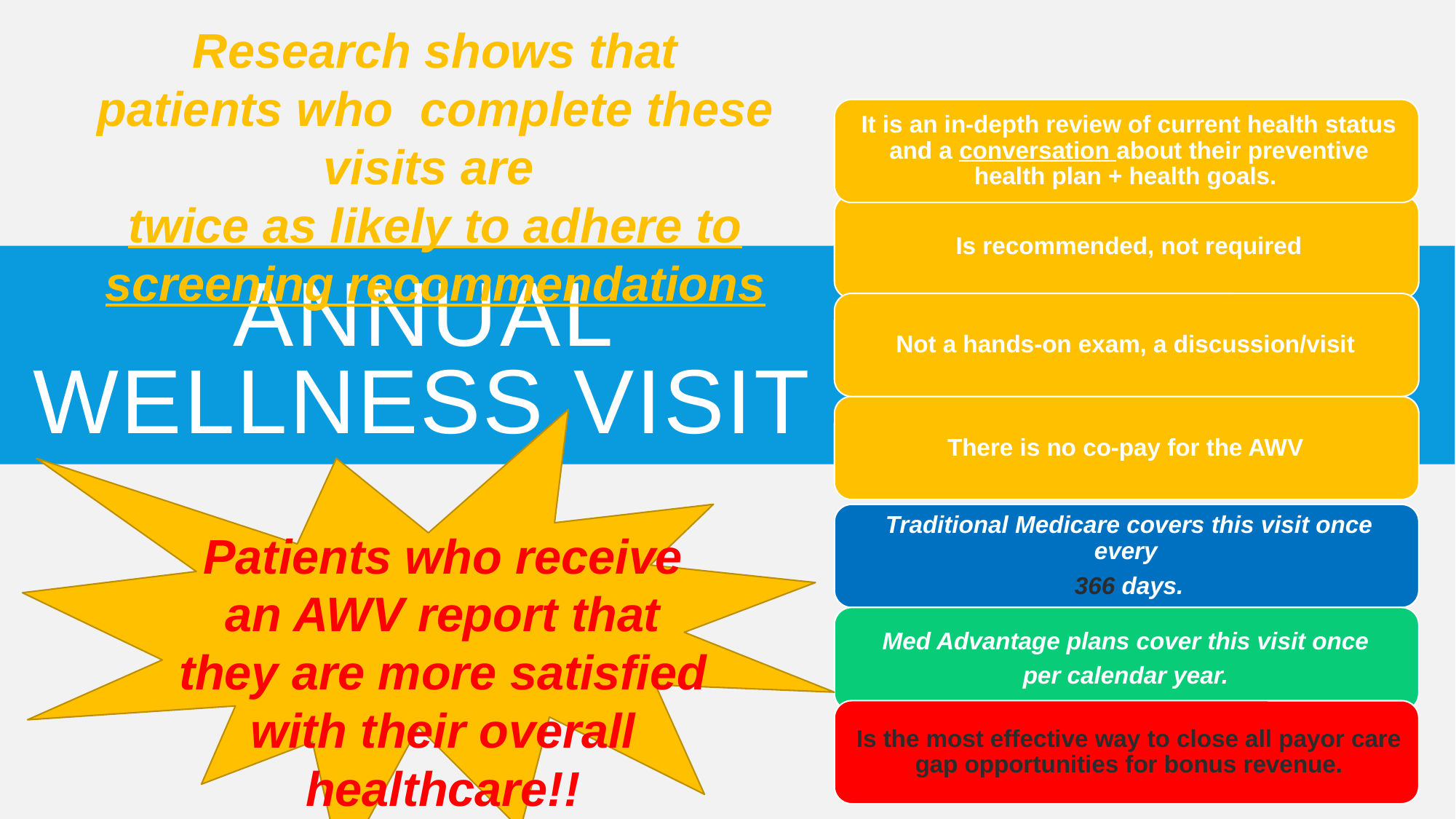

Research shows that patients who  complete these visits are
twice as likely to adhere to screening recommendations
Is recommended, not required
There is no co-pay for the AWV
Not a hands-on exam, a discussion/visit
It is an in-depth review of current health status and a conversation about their preventive health plan + health goals.
Traditional Medicare covers this visit once every
366 days.
Med Advantage plans cover this visit once
per calendar year.
Is the most effective way to close all payor care gap opportunities for bonus revenue.
# Annual Wellness Visit

Patients who receive an AWV report that they are more satisfied with their overall healthcare!!